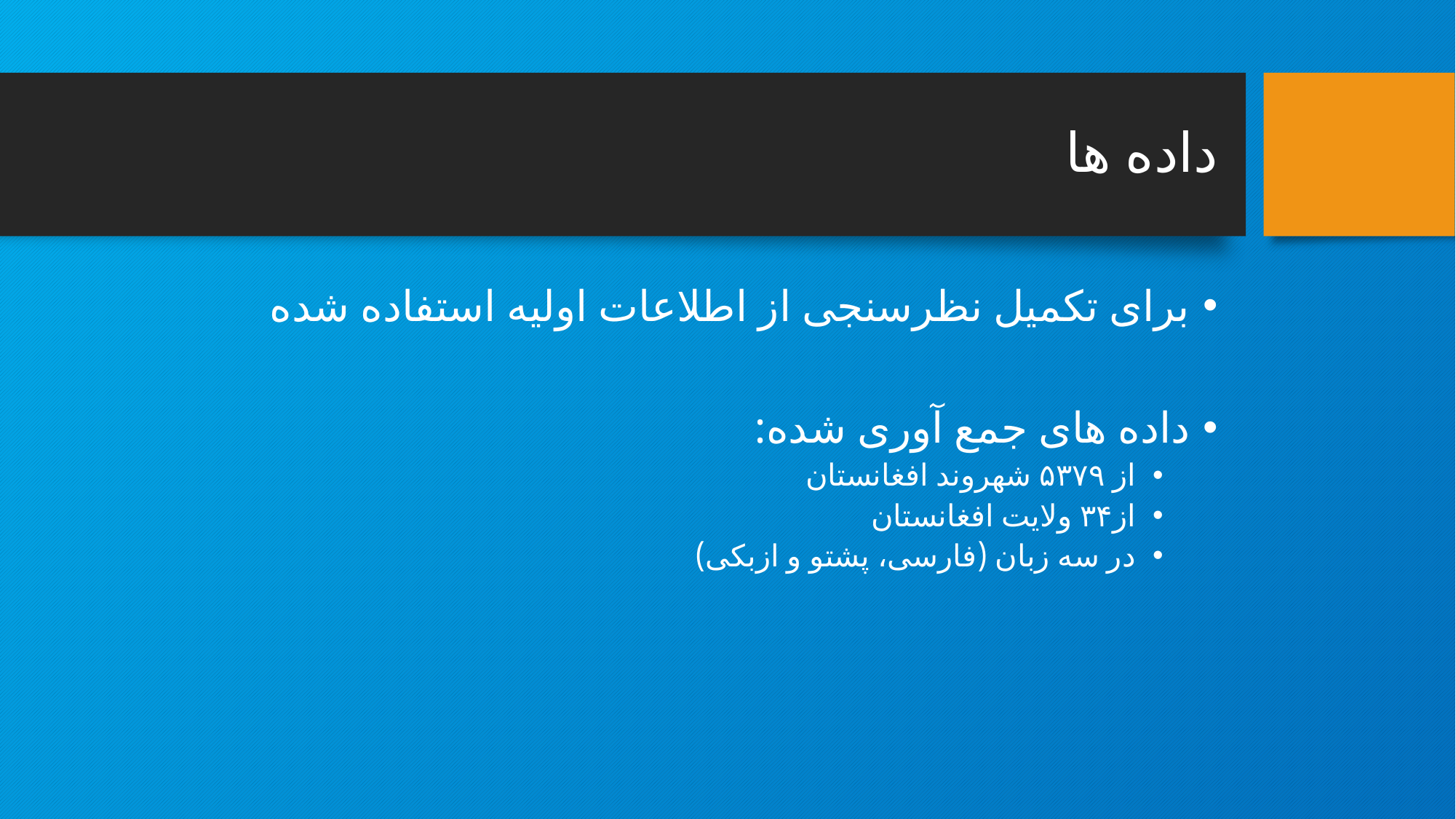

# داده ها
برای تکمیل نظرسنجی از اطلاعات اولیه استفاده شده

داده های جمع آوری شده:
از ۵۳۷۹ شهروند افغانستان
از۳۴ ولایت افغانستان
در سه زبان (فارسی، پشتو و ازبکی)